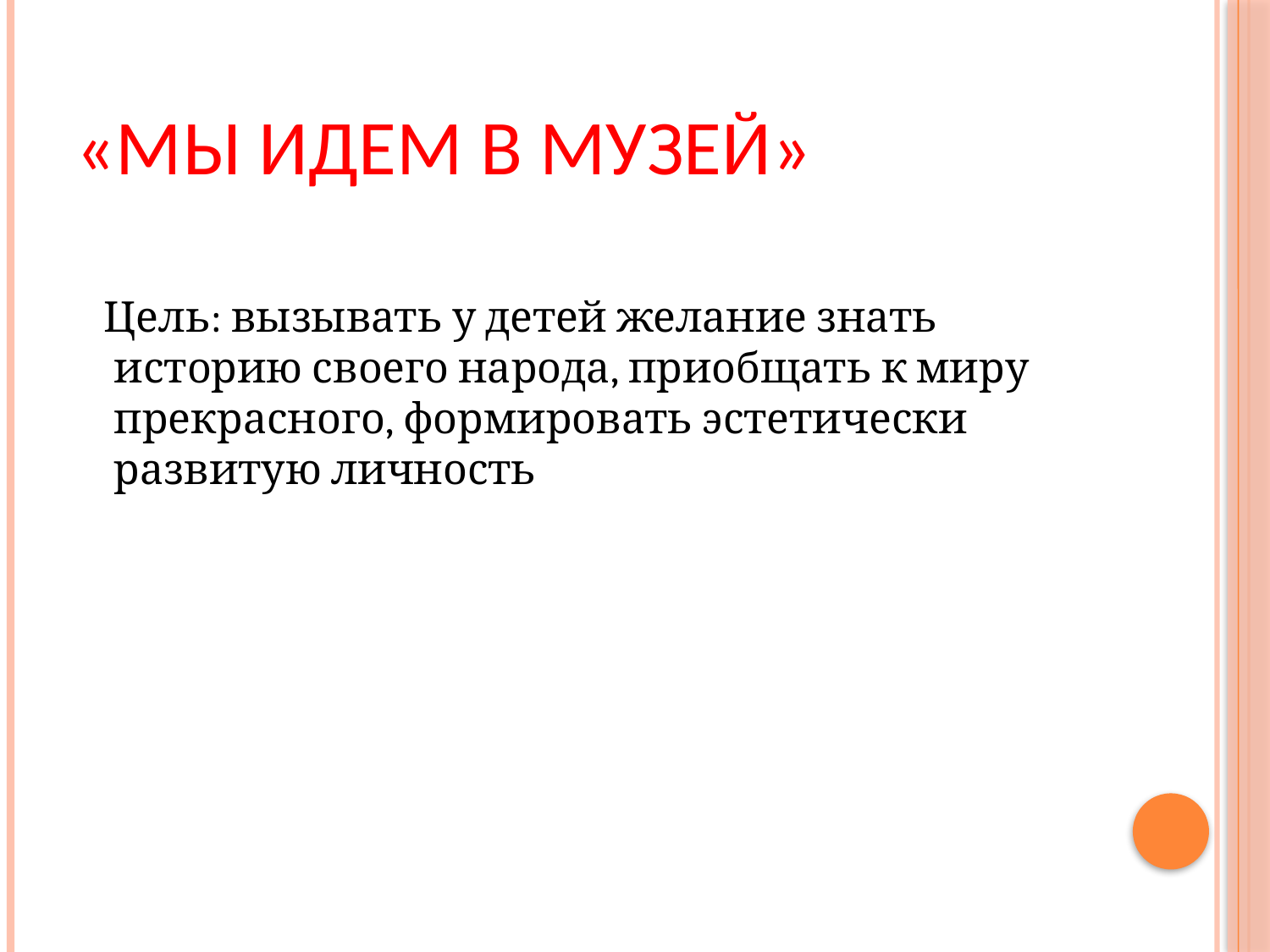

# «Мы идем в музей»

   Цель: вызывать у детей желание знать историю своего народа, приобщать к миру прекрасного, формировать эстетически развитую личность